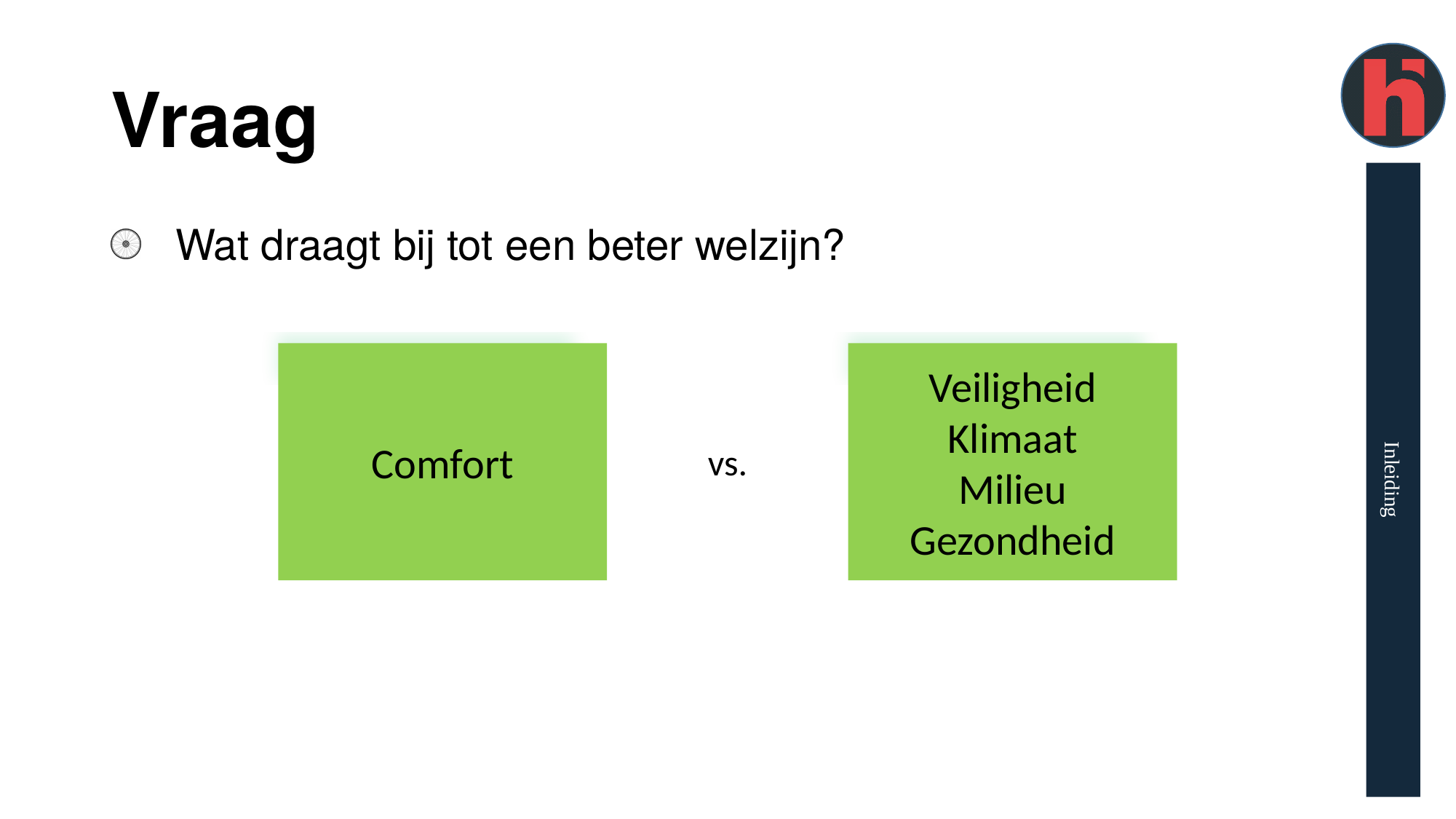

# Vraag
Wat draagt bij tot een beter welzijn?
Veiligheid
Klimaat
Milieu Gezondheid
Comfort
vs.
Inleiding